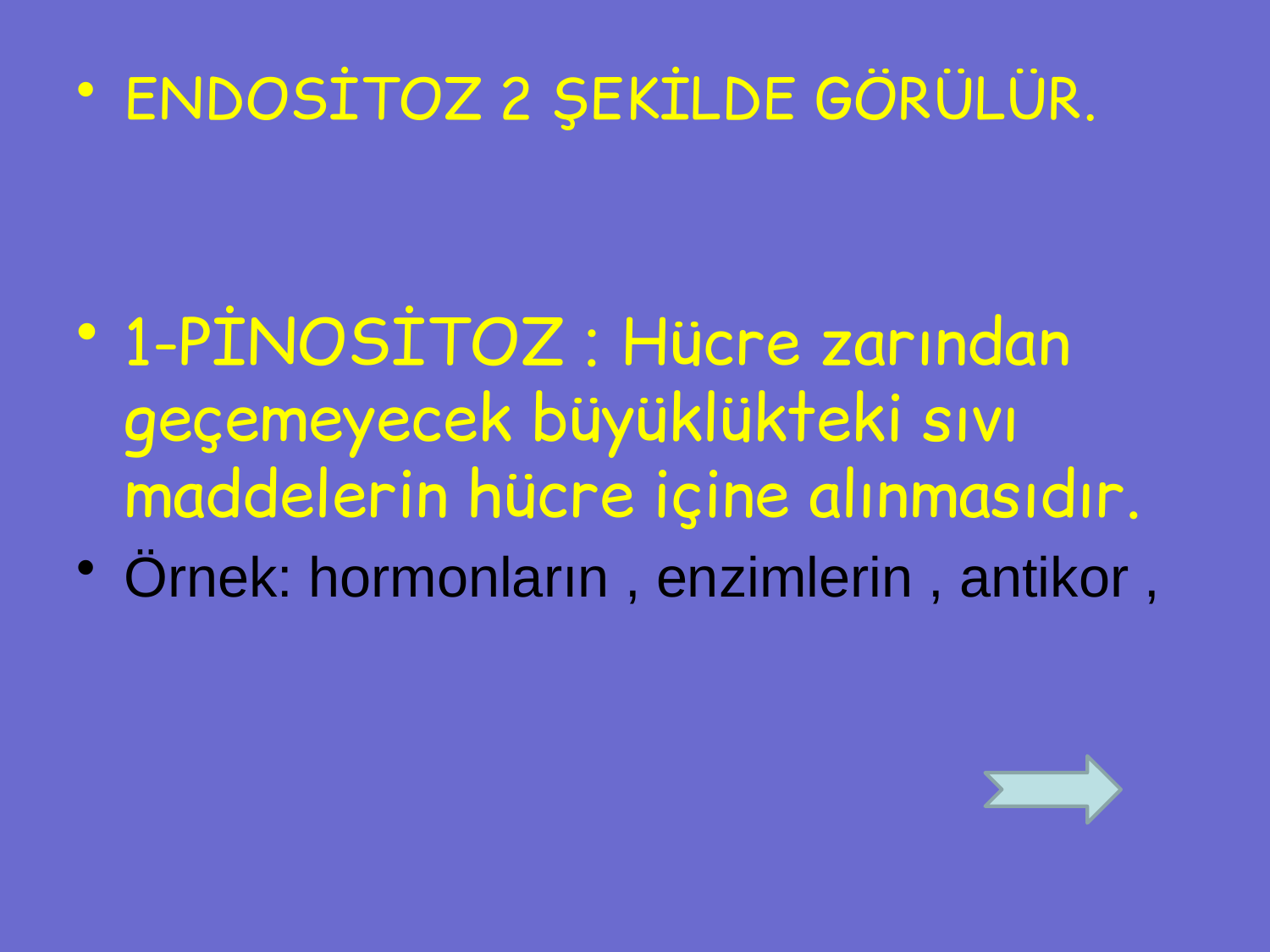

ENDOSİTOZ 2 ŞEKİLDE GÖRÜLÜR.

1-PİNOSİTOZ : Hücre zarından geçemeyecek büyüklükteki sıvı maddelerin hücre içine alınmasıdır.
Örnek: hormonların , enzimlerin , antikor ,